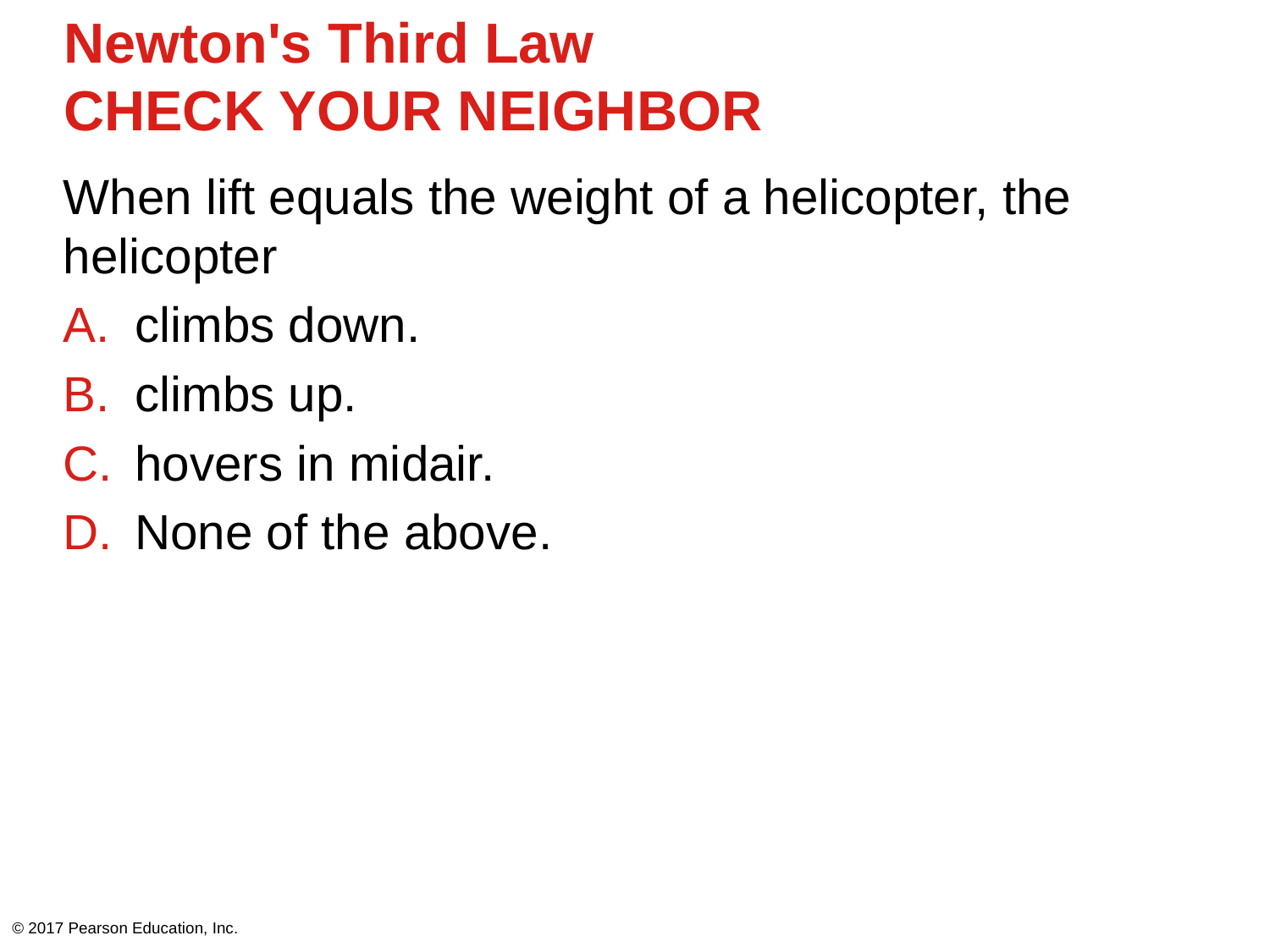

# Newton's Third Law CHECK YOUR NEIGHBOR
When lift equals the weight of a helicopter, the helicopter
climbs down.
climbs up.
hovers in midair.
None of the above.

© 2017 Pearson Education, Inc.